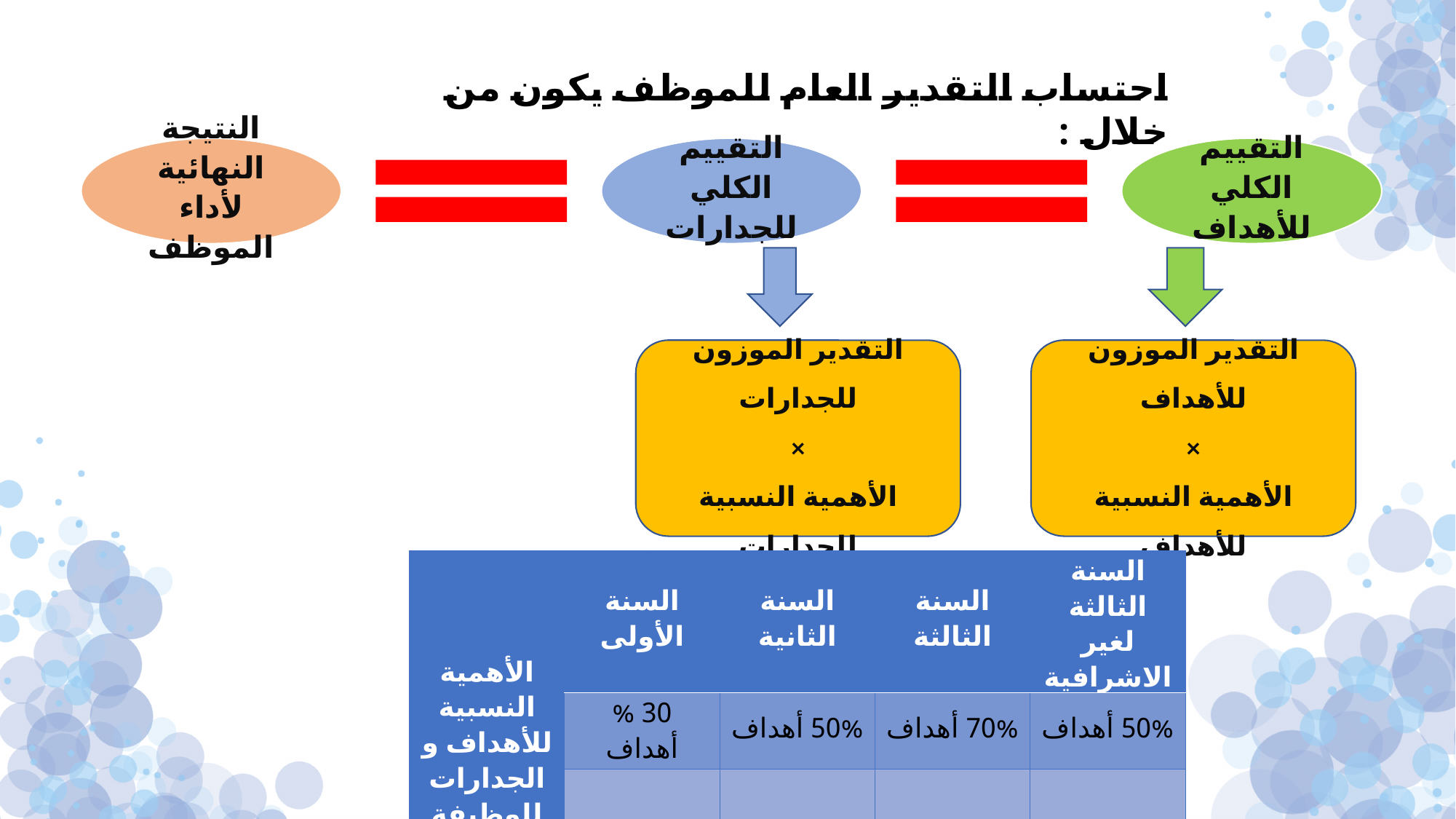

احتساب التقدير العام للموظف يكون من خلال :
التقييم الكلي للجدارات

التقدير الموزون للجدارات
×
الأهمية النسبية للجدارات
التقدير الموزون للأهداف
×
الأهمية النسبية للأهداف
| الأهمية النسبية للأهداف و الجدارات للوظيفة الإشرافية | السنة الأولى | السنة الثانية | السنة الثالثة | السنة الثالثة لغير الاشرافية |
| --- | --- | --- | --- | --- |
|  | 30 % أهداف | 50% أهداف | 70% أهداف | 50% أهداف |
|  | 70%جدارات | 50%جدارات | 30%جدارات | 50%جدارات |
| المجموع | 100% | 100% | 100% | 100% |